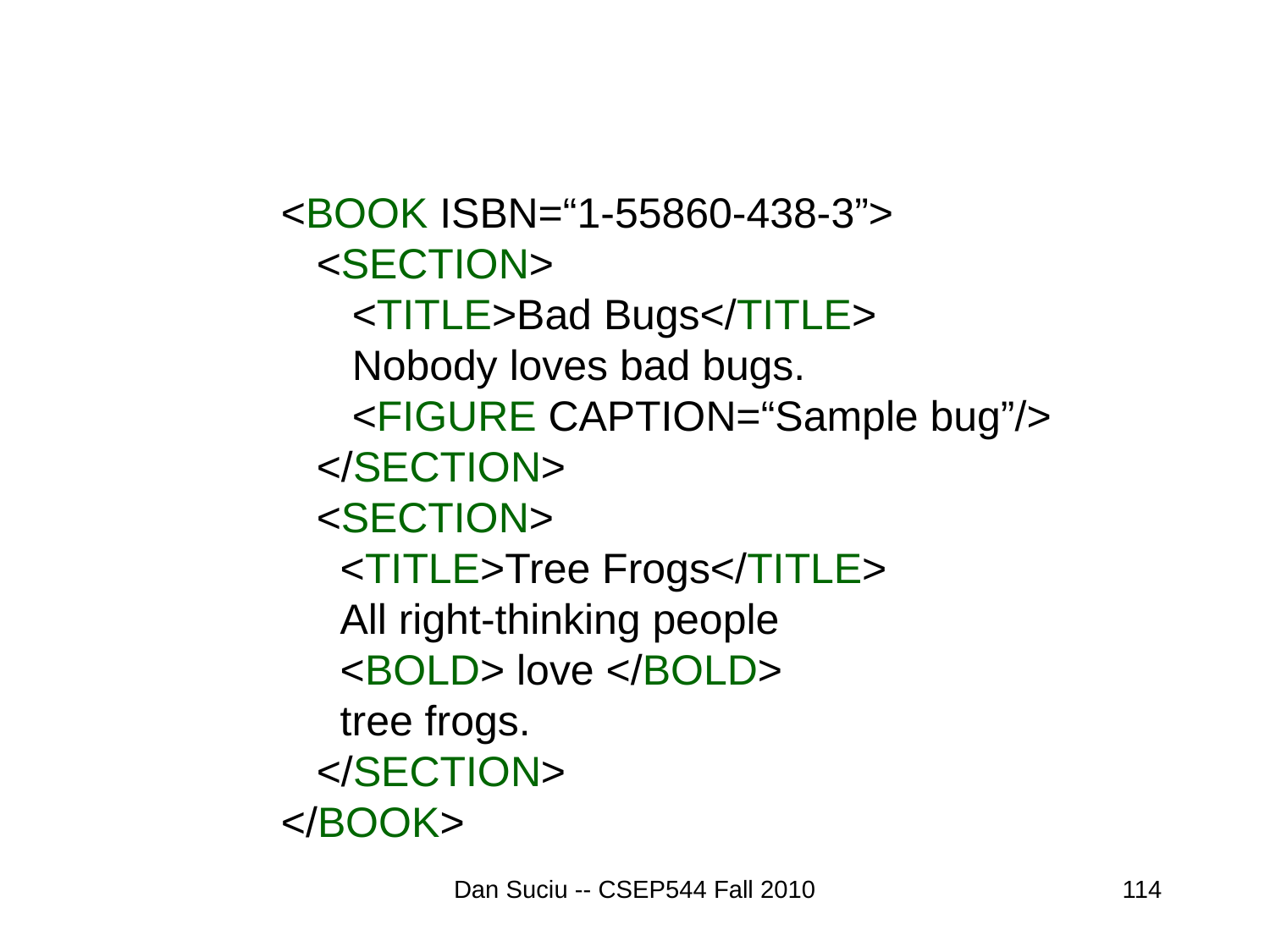

<BOOK ISBN=“1-55860-438-3”>
   <SECTION>
      <TITLE>Bad Bugs</TITLE>
      Nobody loves bad bugs.
      <FIGURE CAPTION=“Sample bug”/>
   </SECTION>
   <SECTION>
     <TITLE>Tree Frogs</TITLE>
     All right-thinking people
     <BOLD> love </BOLD>
     tree frogs.
   </SECTION>
</BOOK>
Dan Suciu -- CSEP544 Fall 2010
114